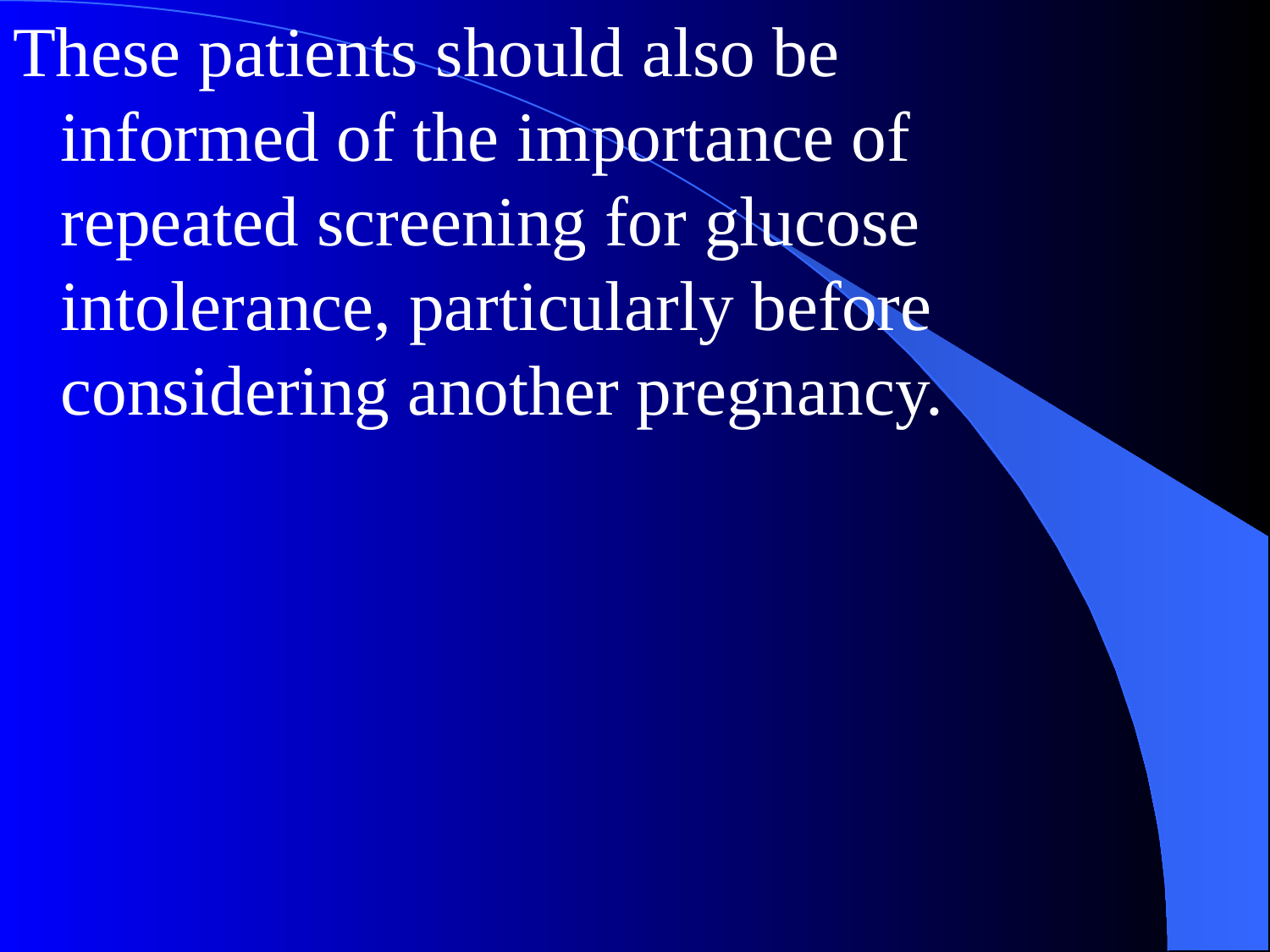

These patients should also be informed of the importance of repeated screening for glucose intolerance, particularly before considering another pregnancy.